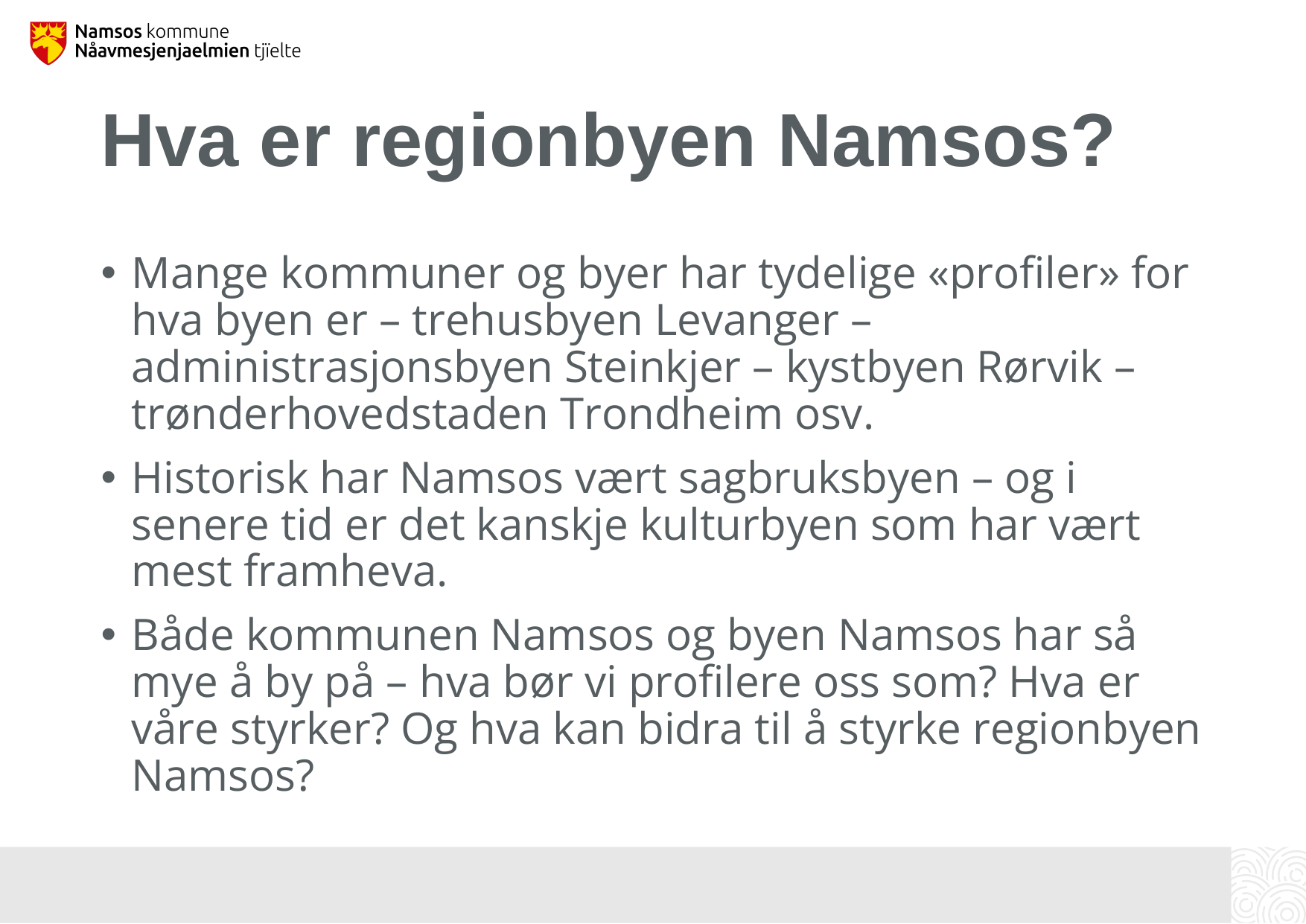

# Hva er regionbyen Namsos?
Mange kommuner og byer har tydelige «profiler» for hva byen er – trehusbyen Levanger – administrasjonsbyen Steinkjer – kystbyen Rørvik – trønderhovedstaden Trondheim osv.
Historisk har Namsos vært sagbruksbyen – og i senere tid er det kanskje kulturbyen som har vært mest framheva.
Både kommunen Namsos og byen Namsos har så mye å by på – hva bør vi profilere oss som? Hva er våre styrker? Og hva kan bidra til å styrke regionbyen Namsos?